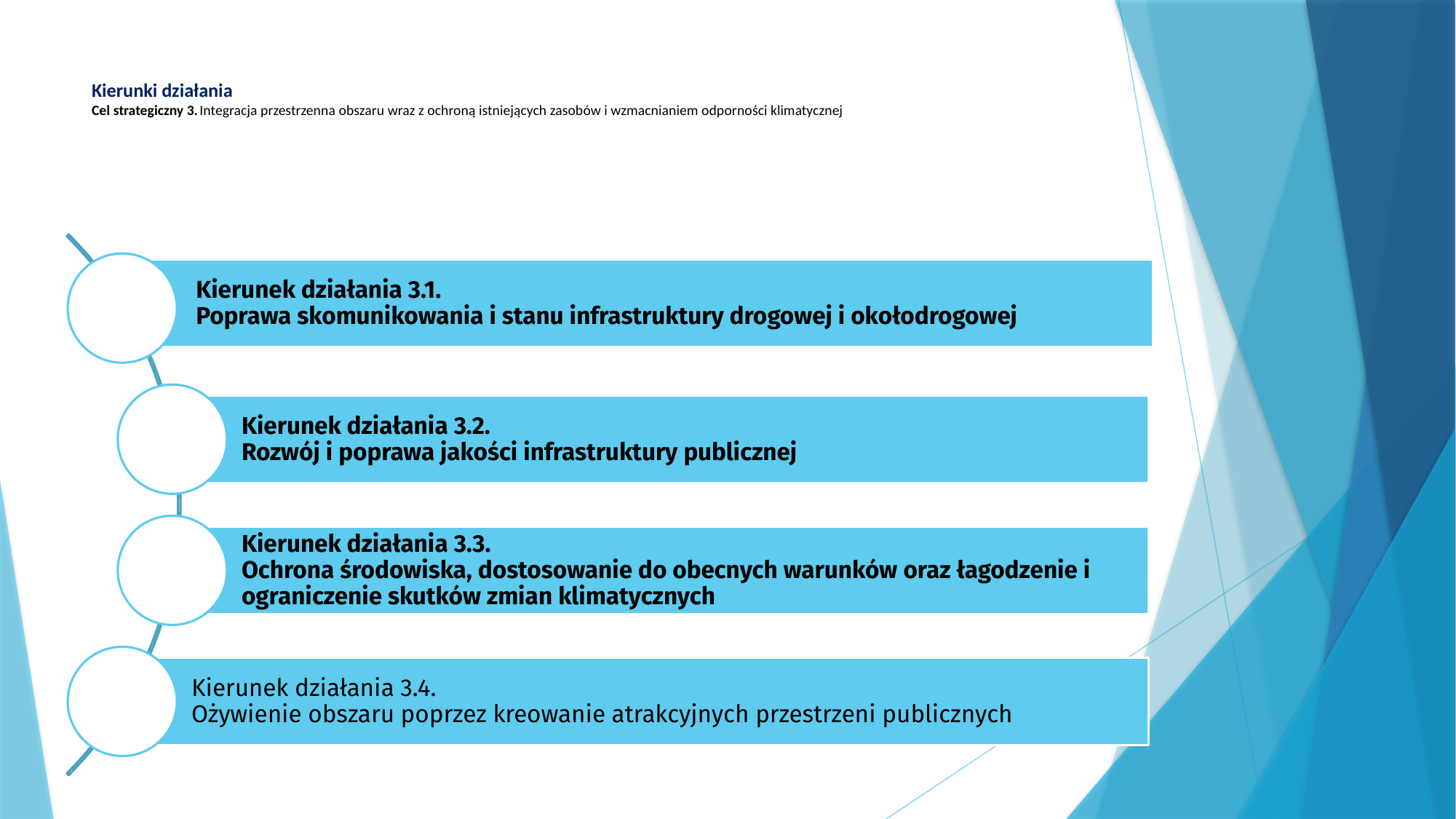

# Kierunki działania Cel strategiczny 3. Integracja przestrzenna obszaru wraz z ochroną istniejących zasobów i wzmacnianiem odporności klimatycznej
Kierunek działania 3.1.
Poprawa skomunikowania i stanu infrastruktury drogowej i okołodrogowej
Kierunek działania 3.2.
Rozwój i poprawa jakości infrastruktury publicznej
Kierunek działania 3.3.
Ochrona środowiska, dostosowanie do obecnych warunków oraz łagodzenie i ograniczenie skutków zmian klimatycznych
Kierunek działania 3.4.
Ożywienie obszaru poprzez kreowanie atrakcyjnych przestrzeni publicznych